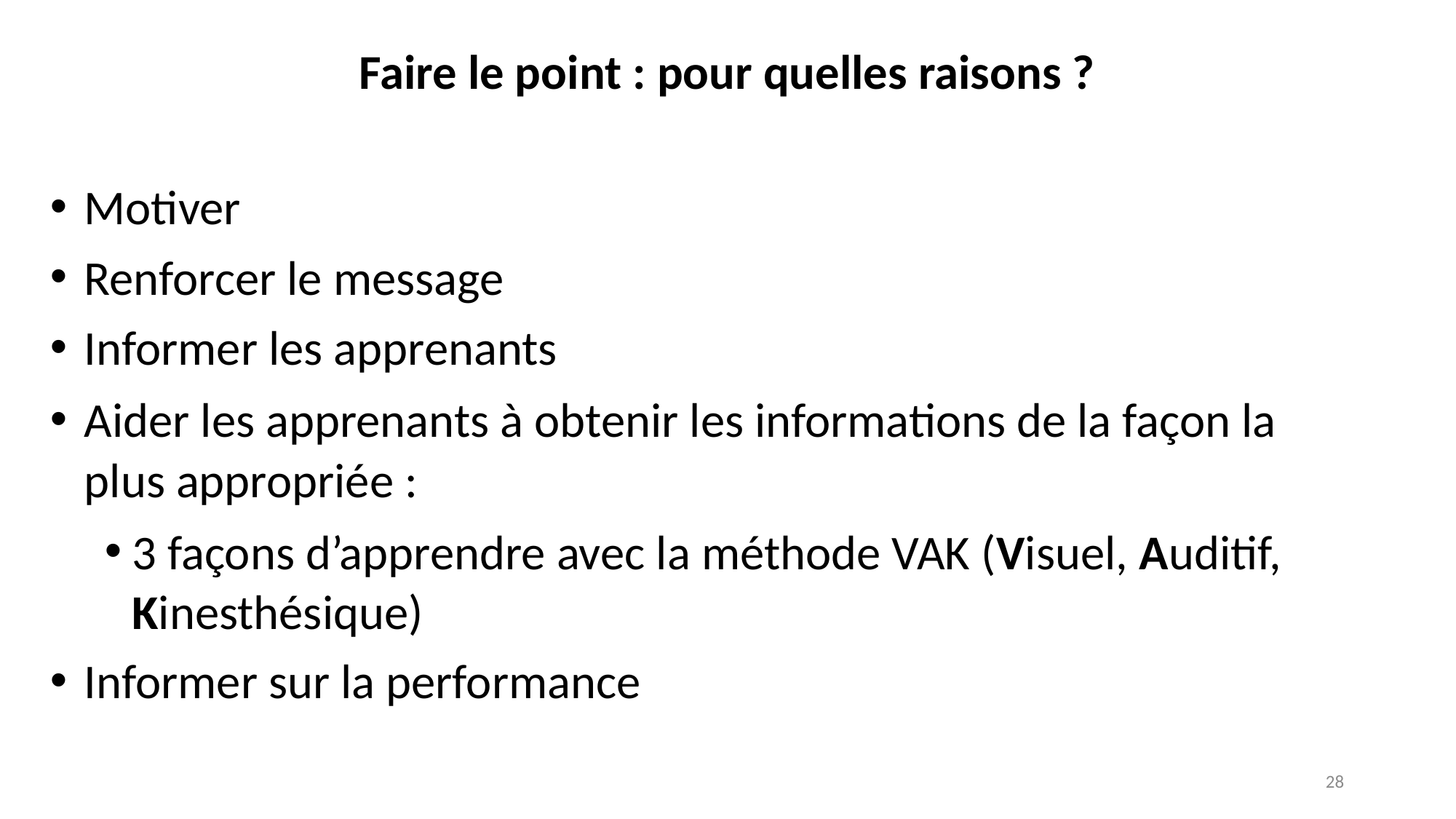

Faire le point : pour quelles raisons ?

Motiver
Renforcer le message
Informer les apprenants
Aider les apprenants à obtenir les informations de la façon la plus appropriée :
3 façons d’apprendre avec la méthode VAK (Visuel, Auditif, Kinesthésique)
Informer sur la performance
28